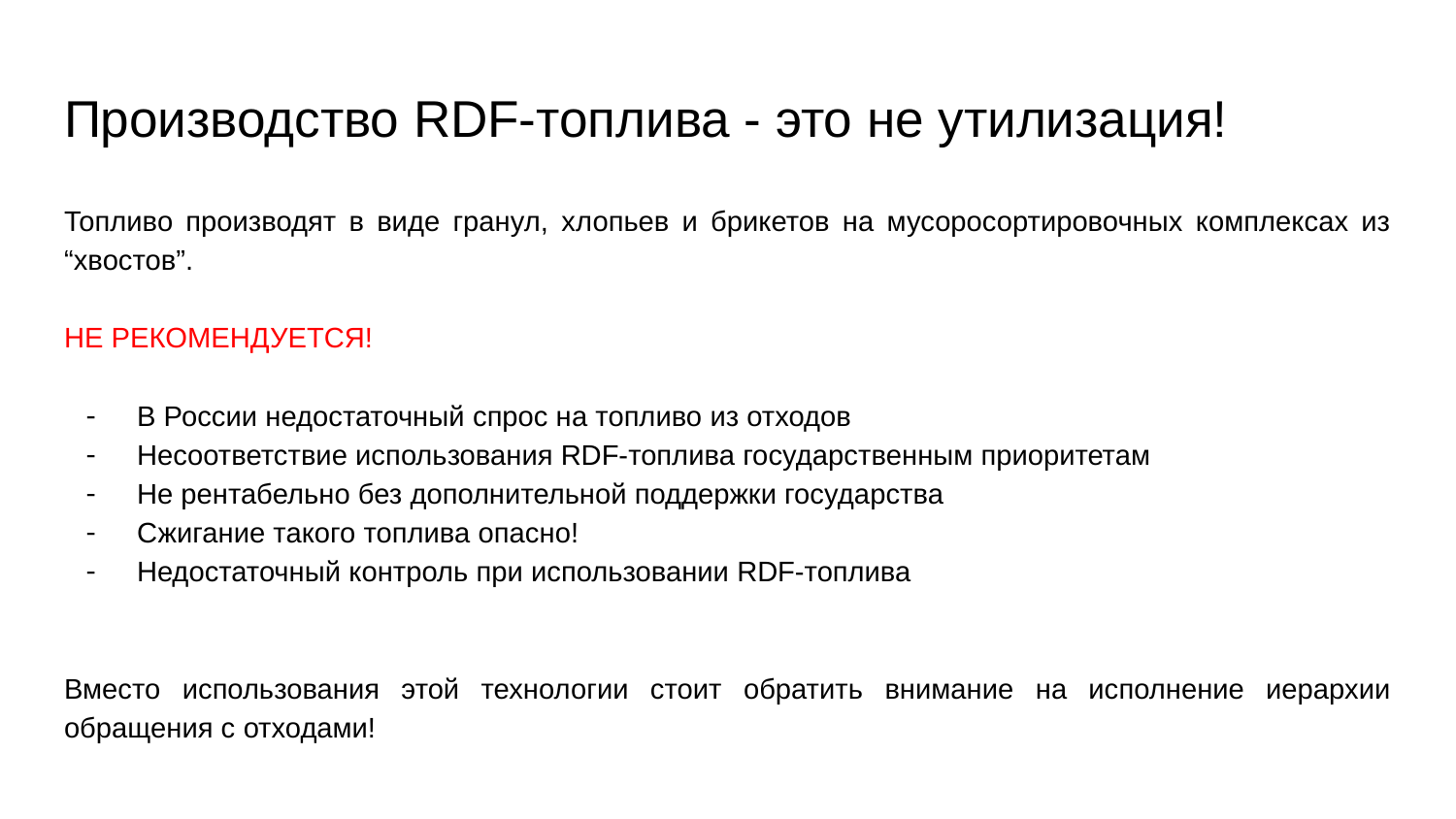

# Производство RDF-топлива - это не утилизация!
Топливо производят в виде гранул, хлопьев и брикетов на мусоросортировочных комплексах из “хвостов”.

НЕ РЕКОМЕНДУЕТСЯ!

В России недостаточный спрос на топливо из отходов
Несоответствие использования RDF-топлива государственным приоритетам
Не рентабельно без дополнительной поддержки государства
Сжигание такого топлива опасно!
Недостаточный контроль при использовании RDF-топлива

Вместо использования этой технологии стоит обратить внимание на исполнение иерархии обращения с отходами!